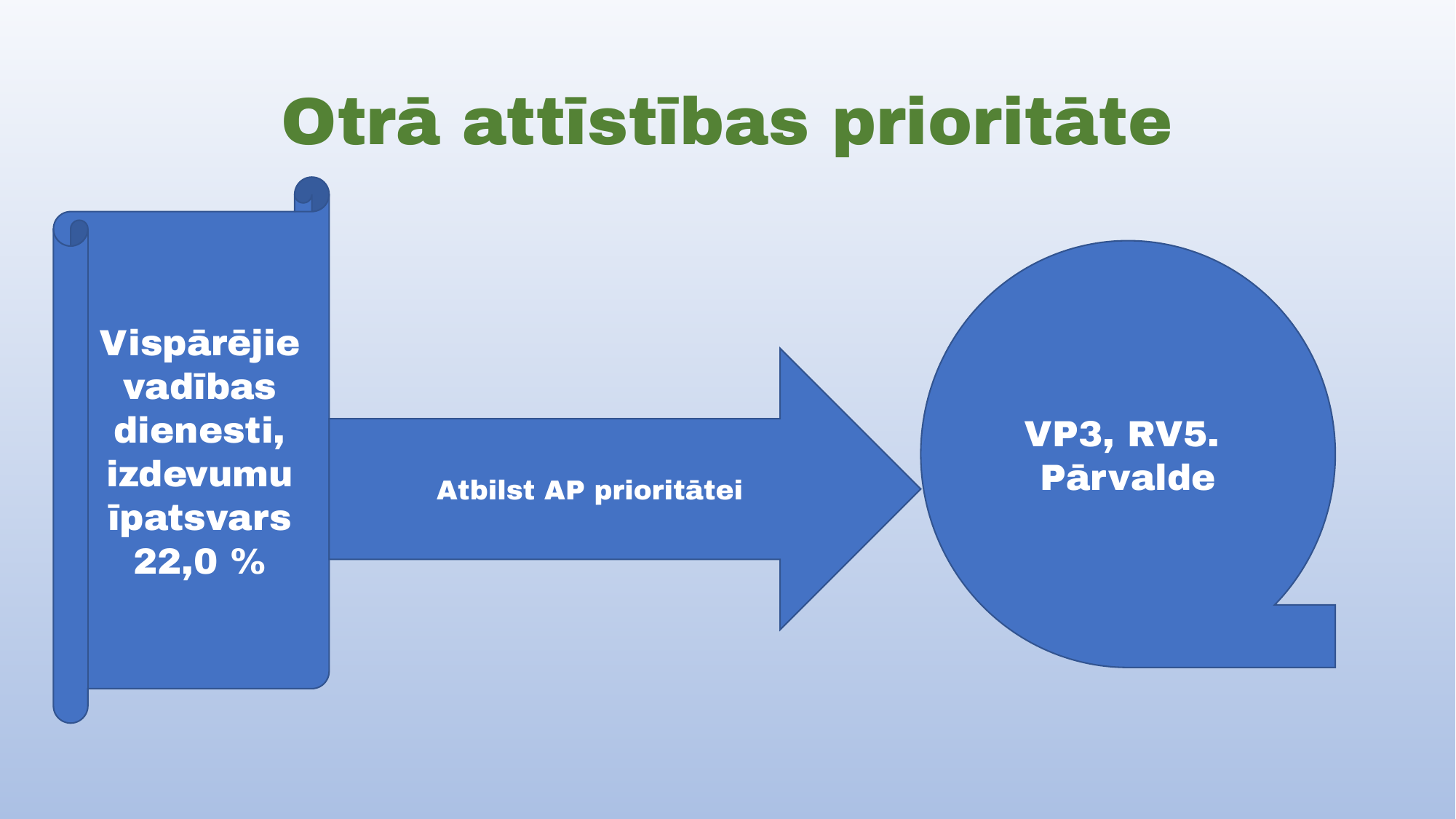

# Otrā attīstības prioritāte
Vispārējie vadības dienesti, izdevumu īpatsvars 22,0 %

VP3, RV5.  Pārvalde
Atbilst AP prioritātei